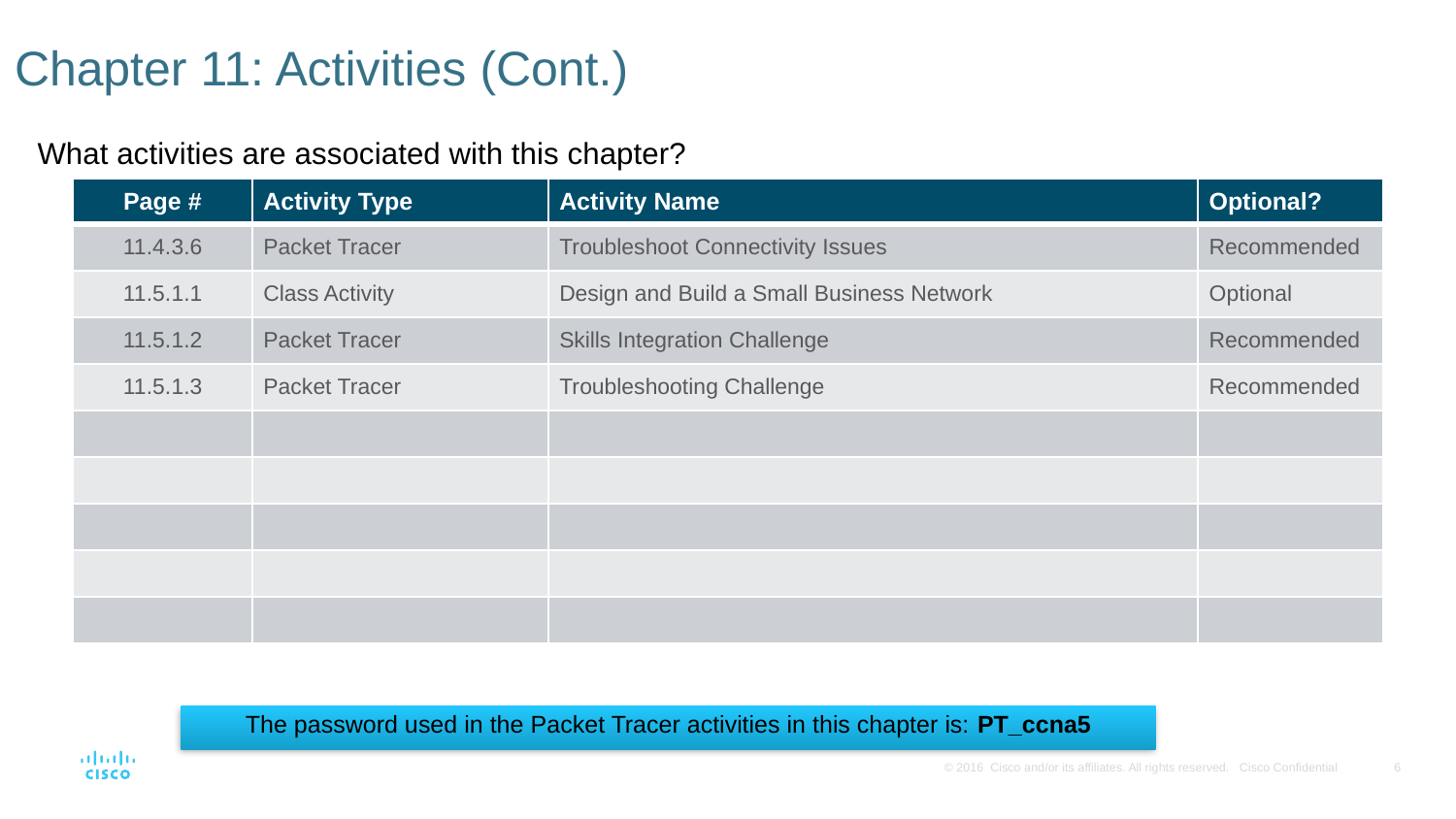

# Chapter 11: Activities (Cont.)
What activities are associated with this chapter?

| Page # | Activity Type | Activity Name | Optional? |
| --- | --- | --- | --- |
| 11.4.3.6 | Packet Tracer | Troubleshoot Connectivity Issues | Recommended |
| 11.5.1.1 | Class Activity | Design and Build a Small Business Network | Optional |
| 11.5.1.2 | Packet Tracer | Skills Integration Challenge | Recommended |
| 11.5.1.3 | Packet Tracer | Troubleshooting Challenge | Recommended |
|  |  |  |  |
|  |  |  |  |
|  |  |  |  |
|  |  |  |  |
|  |  |  |  |
The password used in the Packet Tracer activities in this chapter is: PT_ccna5